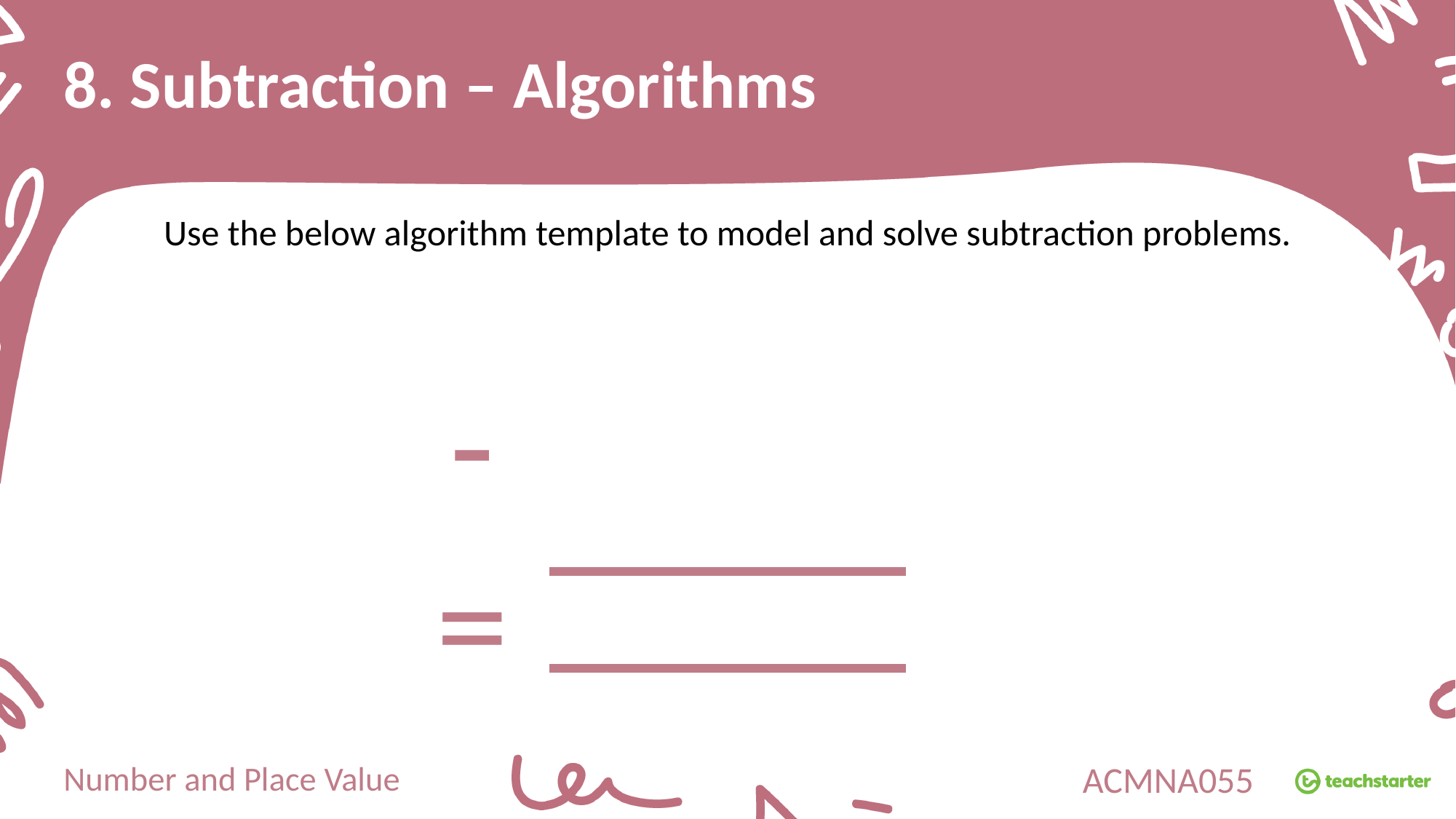

8. Subtraction – Algorithms
Use the below algorithm template to model and solve subtraction problems.
-
=
Number and Place Value
ACMNA055